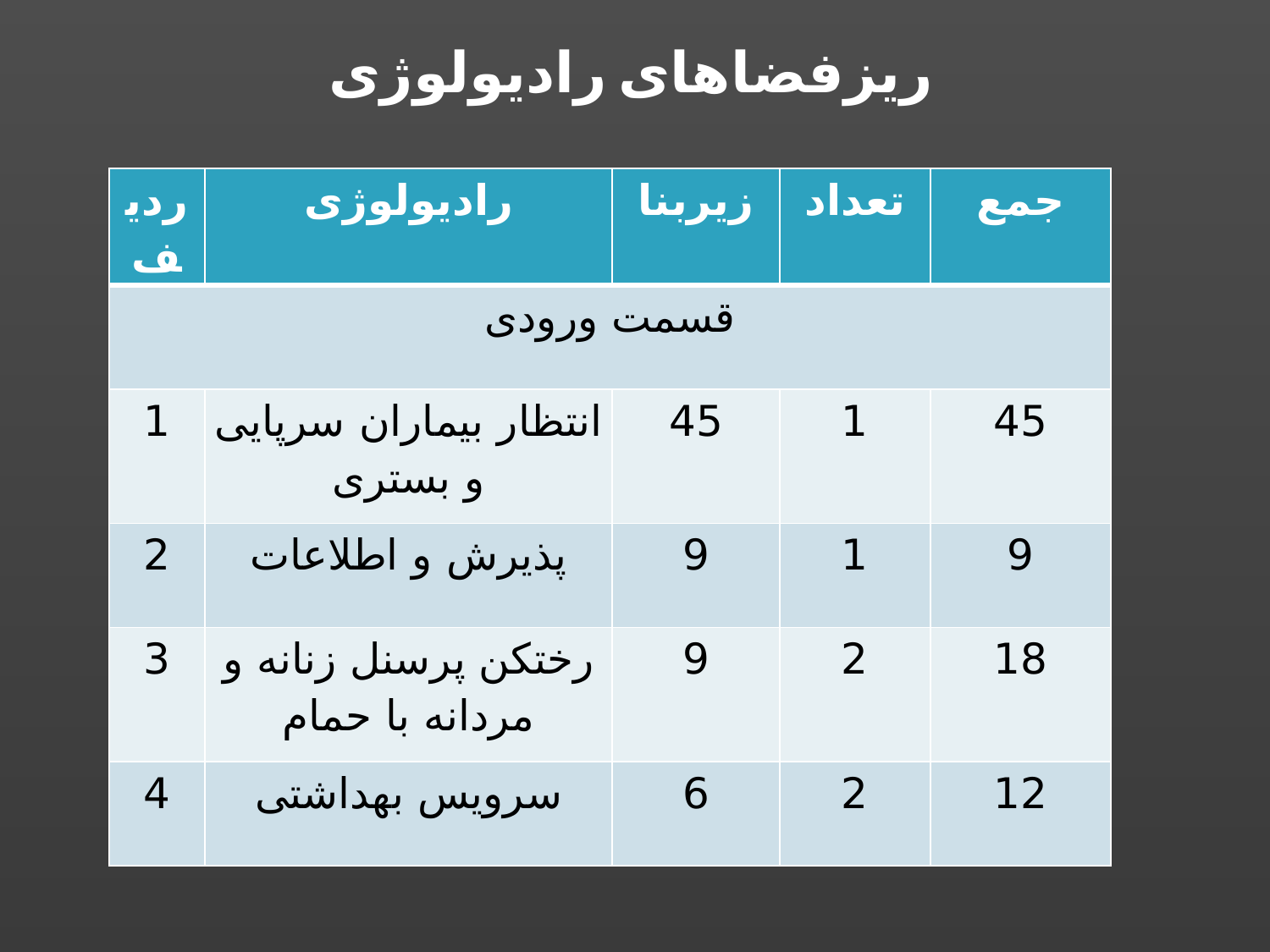

ریزفضاهای رادیولوژی
| ردیف | رادیولوژی | زیربنا | تعداد | جمع |
| --- | --- | --- | --- | --- |
| قسمت ورودی |  |  |  |  |
| 1 | انتظار بیماران سرپایی و بستری | 45 | 1 | 45 |
| 2 | پذیرش و اطلاعات | 9 | 1 | 9 |
| 3 | رختکن پرسنل زنانه و مردانه با حمام | 9 | 2 | 18 |
| 4 | سرویس بهداشتی | 6 | 2 | 12 |